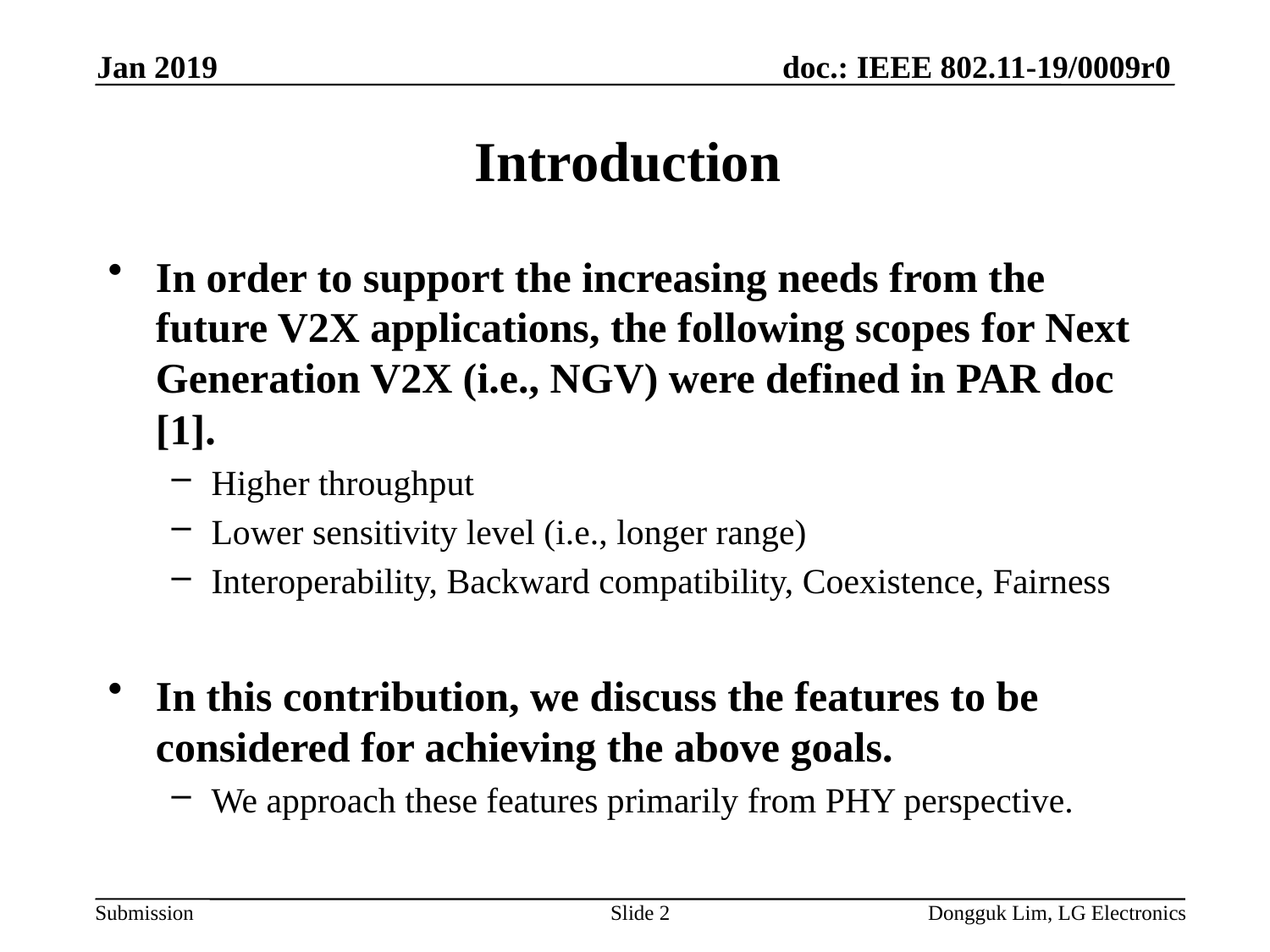

Jan 2019
# Introduction
In order to support the increasing needs from the future V2X applications, the following scopes for Next Generation V2X (i.e., NGV) were defined in PAR doc [1].
Higher throughput
Lower sensitivity level (i.e., longer range)
Interoperability, Backward compatibility, Coexistence, Fairness

In this contribution, we discuss the features to be considered for achieving the above goals.
We approach these features primarily from PHY perspective.
Slide 2
Dongguk Lim, LG Electronics